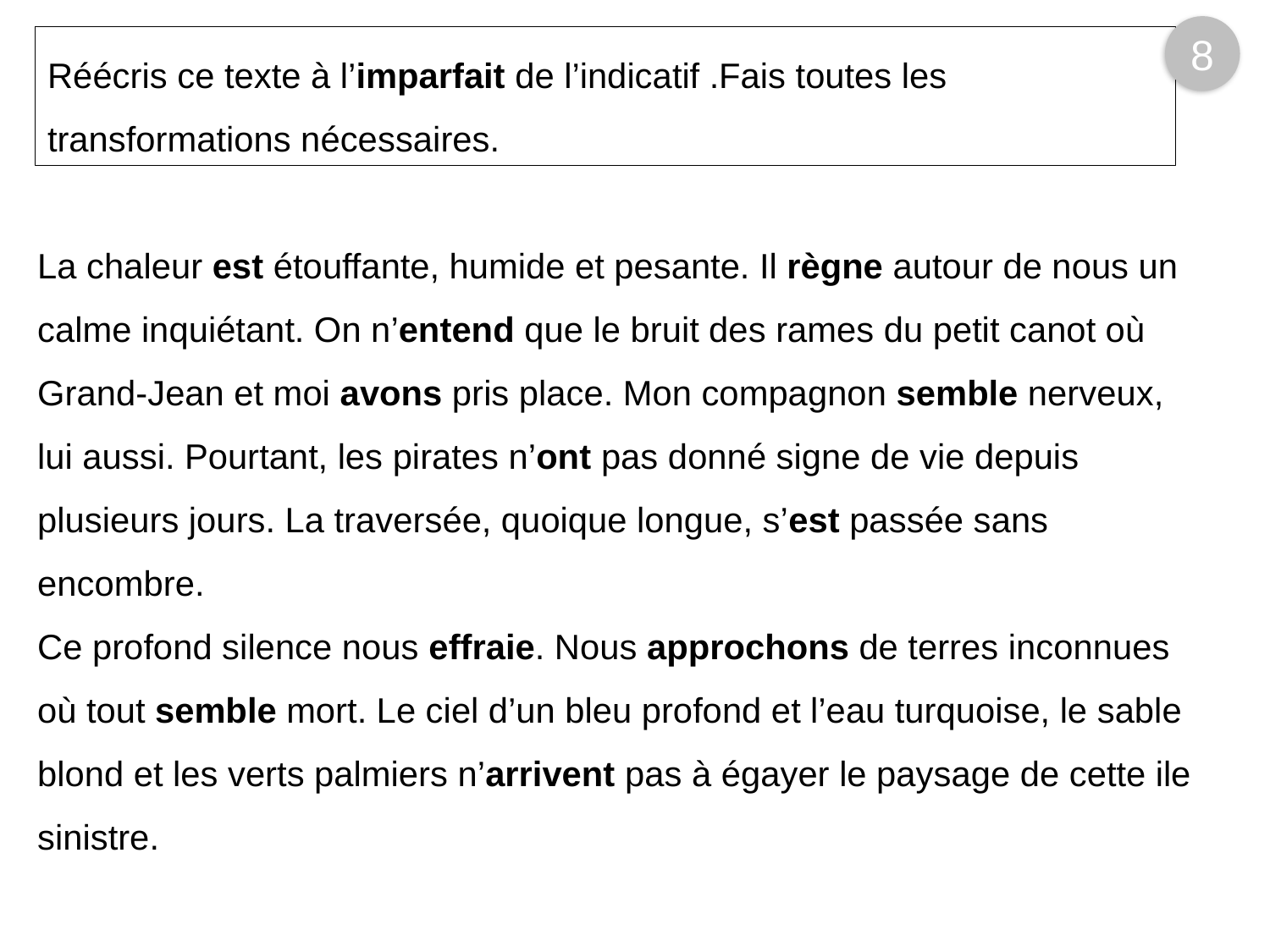

8
Réécris ce texte à l’imparfait de l’indicatif .Fais toutes les transformations nécessaires.
La chaleur est étouffante, humide et pesante. Il règne autour de nous un calme inquiétant. On n’entend que le bruit des rames du petit canot où Grand-Jean et moi avons pris place. Mon compagnon semble nerveux, lui aussi. Pourtant, les pirates n’ont pas donné signe de vie depuis plusieurs jours. La traversée, quoique longue, s’est passée sans encombre.
Ce profond silence nous effraie. Nous approchons de terres inconnues où tout semble mort. Le ciel d’un bleu profond et l’eau turquoise, le sable blond et les verts palmiers n’arrivent pas à égayer le paysage de cette ile sinistre.